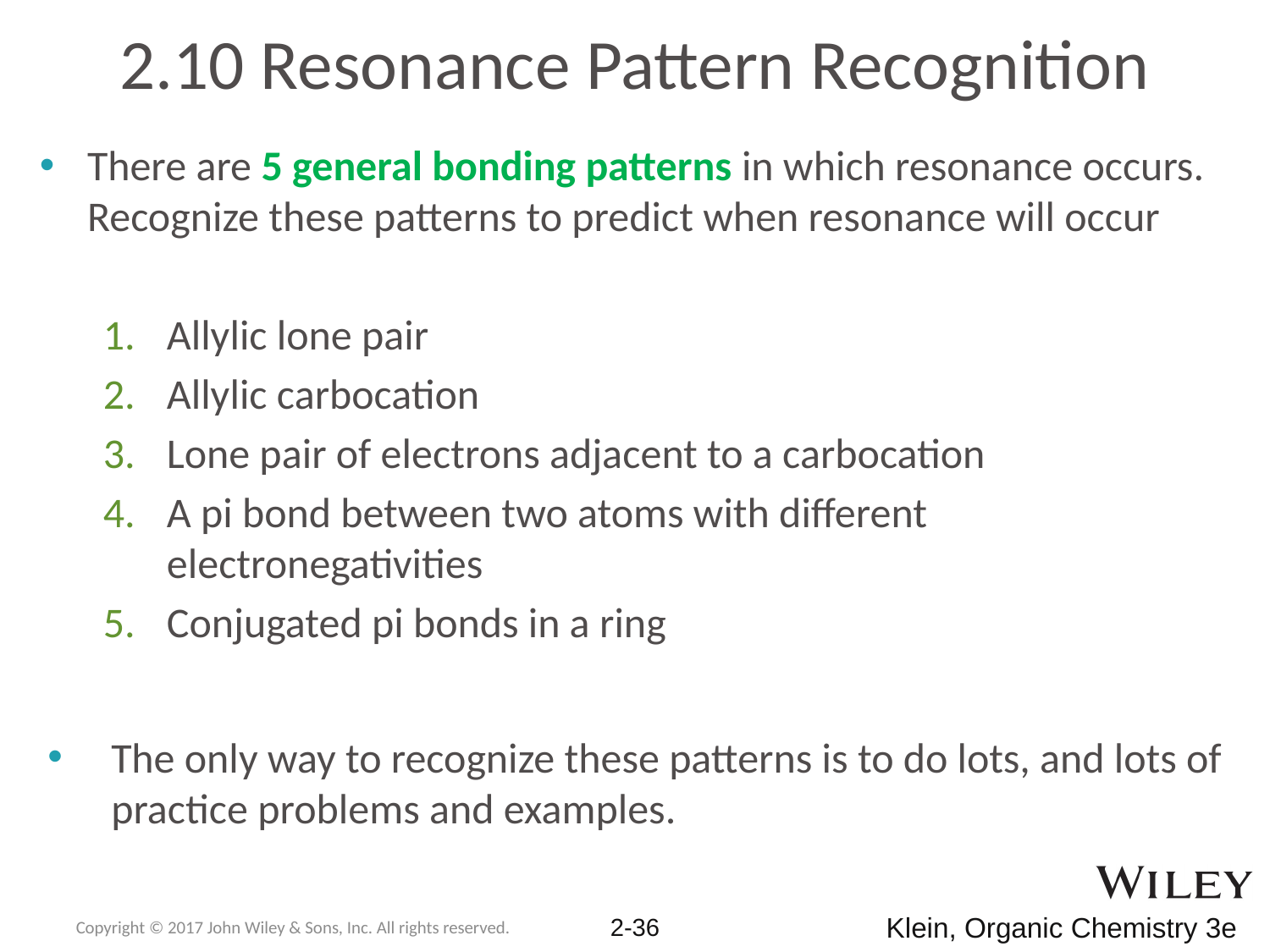

2.10 Resonance Pattern Recognition
There are 5 general bonding patterns in which resonance occurs. Recognize these patterns to predict when resonance will occur

Allylic lone pair
Allylic carbocation
Lone pair of electrons adjacent to a carbocation
A pi bond between two atoms with different electronegativities
Conjugated pi bonds in a ring

The only way to recognize these patterns is to do lots, and lots of practice problems and examples.
Copyright © 2017 John Wiley & Sons, Inc. All rights reserved.
2-36
Klein, Organic Chemistry 3e